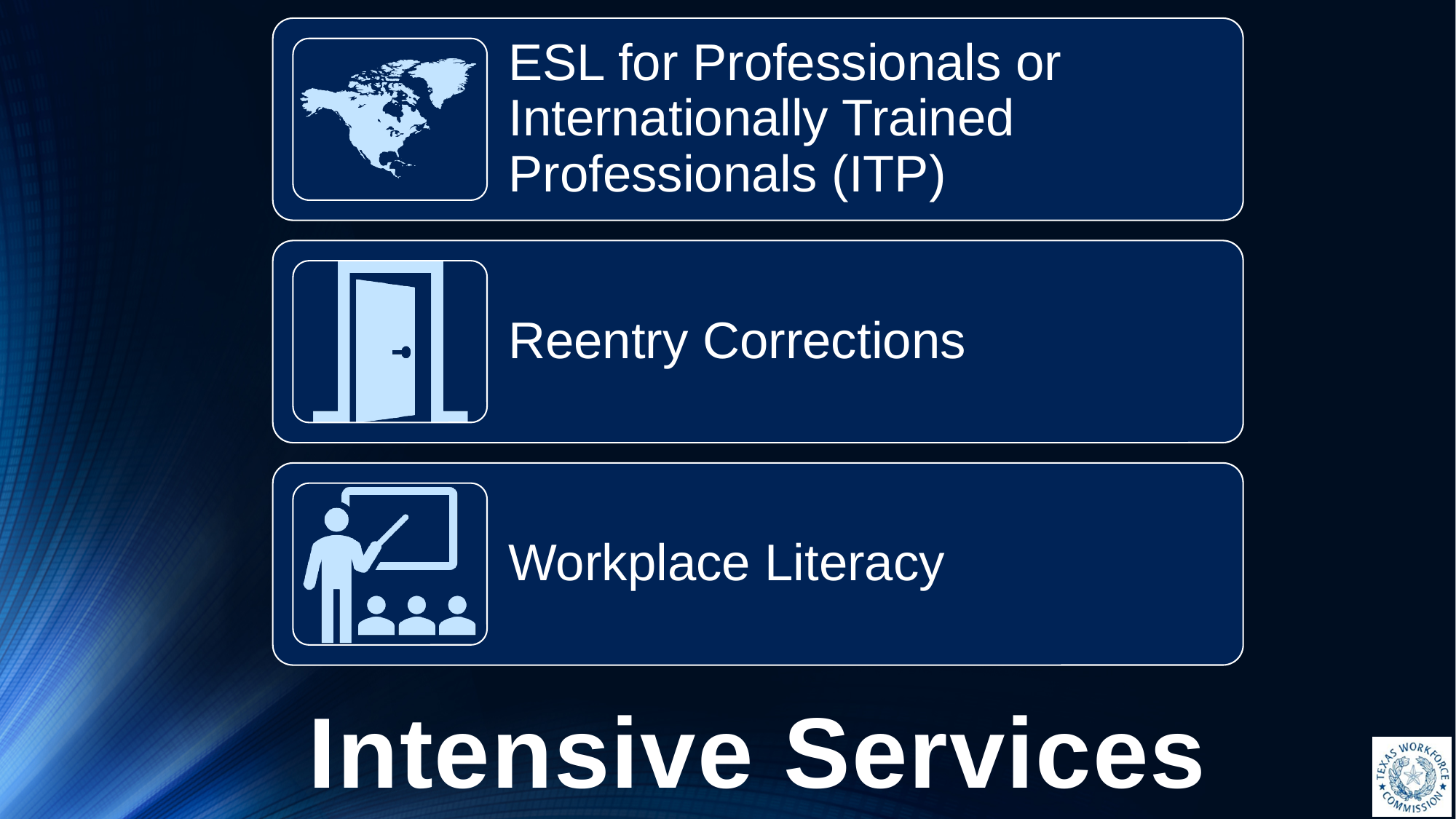

ESL for Professionals or Internationally Trained Professionals (ITP)
Reentry Corrections
Workplace Literacy
# Intensive Services